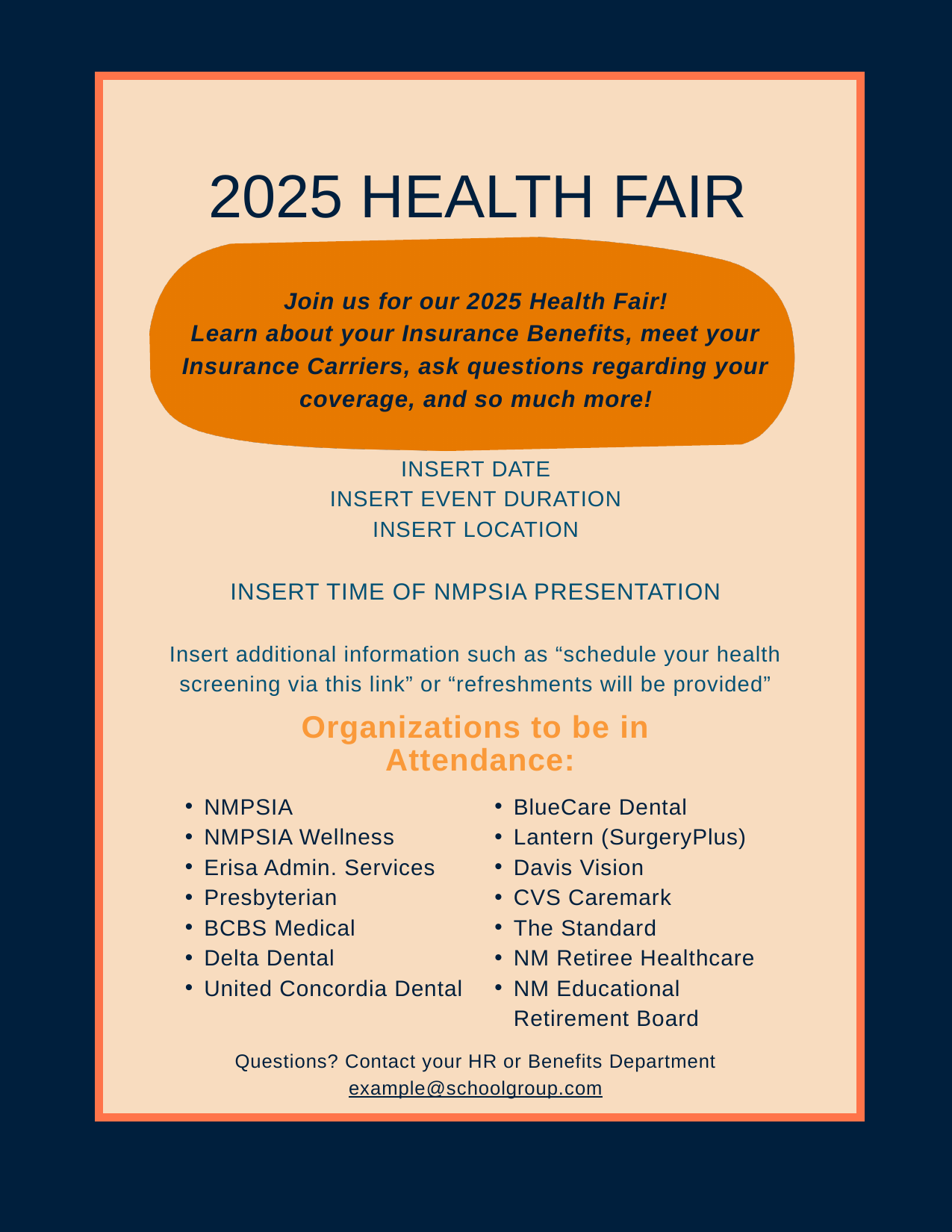

2025 HEALTH FAIR

Join us for our 2025 Health Fair!
Learn about your Insurance Benefits, meet your Insurance Carriers, ask questions regarding your coverage, and so much more!
INSERT DATE
INSERT EVENT DURATION
INSERT LOCATION

INSERT TIME OF NMPSIA PRESENTATION

Insert additional information such as “schedule your health screening via this link” or “refreshments will be provided”
Organizations to be in
Attendance:
NMPSIA
NMPSIA Wellness
Erisa Admin. Services
Presbyterian
BCBS Medical
Delta Dental
United Concordia Dental
BlueCare Dental
Lantern (SurgeryPlus)
Davis Vision
CVS Caremark
The Standard
NM Retiree Healthcare
NM Educational Retirement Board
Questions? Contact your HR or Benefits Department
example@schoolgroup.com